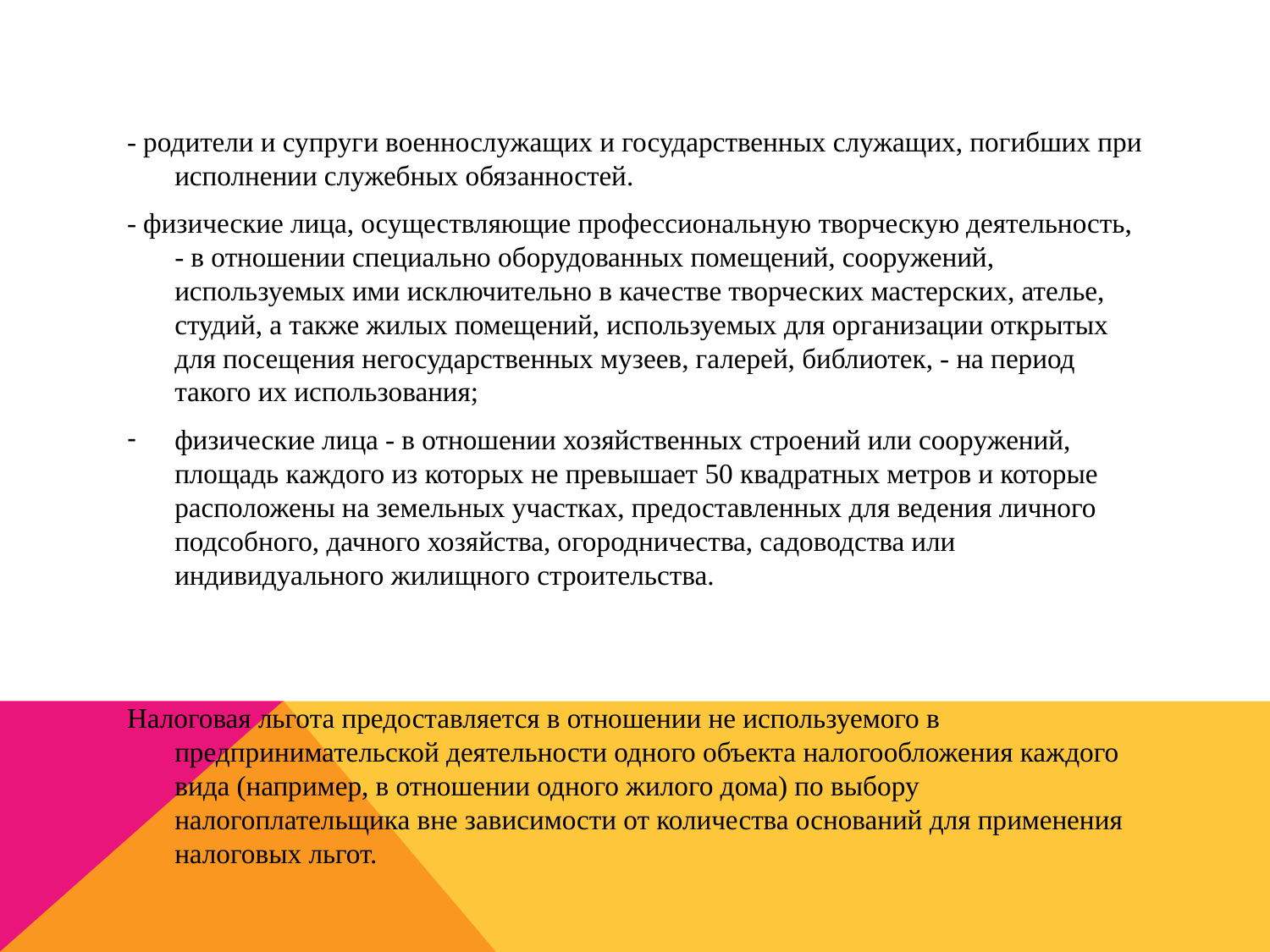

- родители и супруги военнослужащих и государственных служащих, погибших при исполнении служебных обязанностей.
- физические лица, осуществляющие профессиональную творческую деятельность, - в отношении специально оборудованных помещений, сооружений, используемых ими исключительно в качестве творческих мастерских, ателье, студий, а также жилых помещений, используемых для организации открытых для посещения негосударственных музеев, галерей, библиотек, - на период такого их использования;
физические лица - в отношении хозяйственных строений или сооружений, площадь каждого из которых не превышает 50 квадратных метров и которые расположены на земельных участках, предоставленных для ведения личного подсобного, дачного хозяйства, огородничества, садоводства или индивидуального жилищного строительства.

Налоговая льгота предоставляется в отношении не используемого в предпринимательской деятельности одного объекта налогообложения каждого вида (например, в отношении одного жилого дома) по выбору налогоплательщика вне зависимости от количества оснований для применения налоговых льгот.